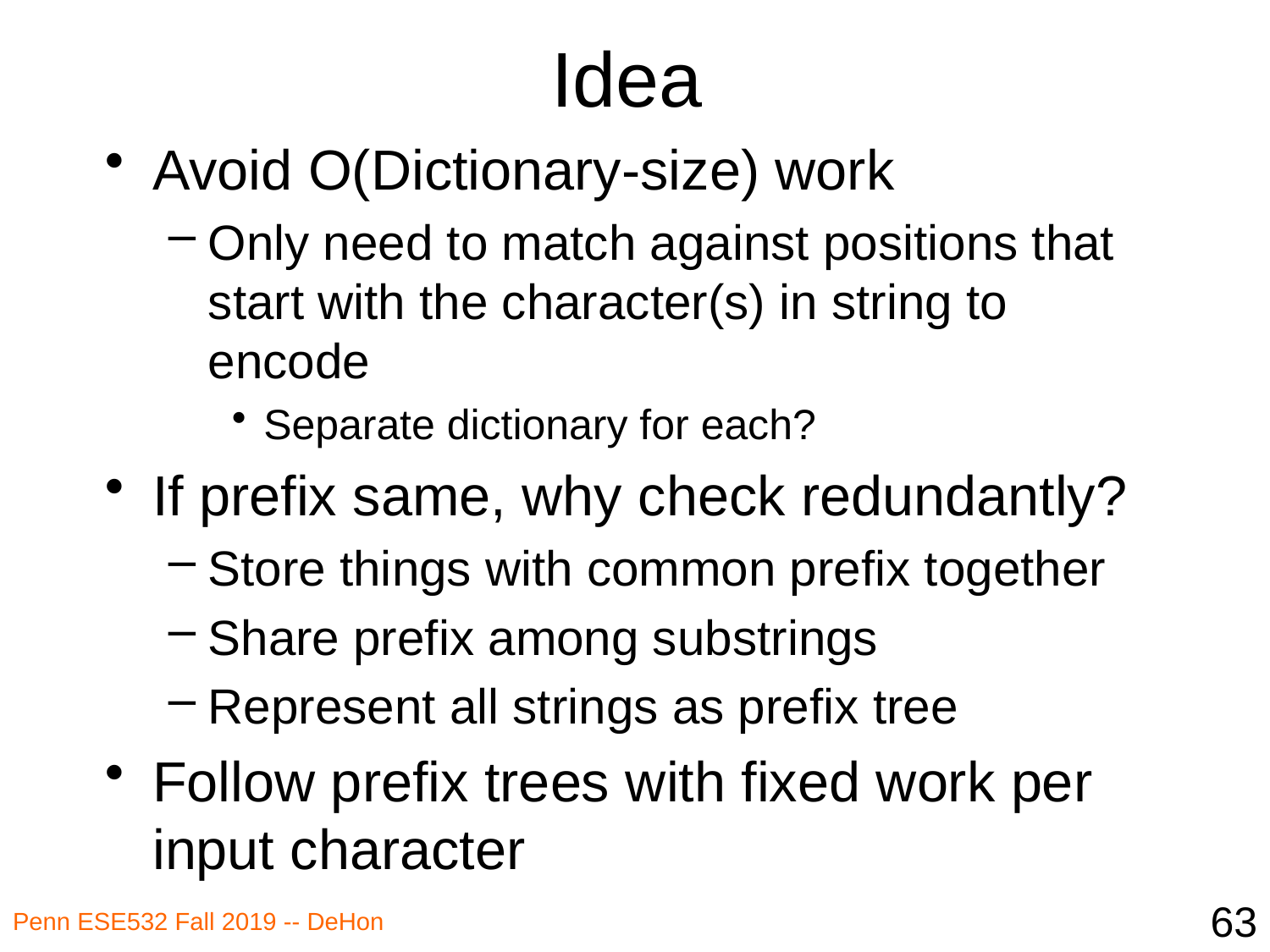

# Idea
Avoid O(Dictionary-size) work
Only need to match against positions that start with the character(s) in string to encode
Separate dictionary for each?
If prefix same, why check redundantly?
Store things with common prefix together
Share prefix among substrings
Represent all strings as prefix tree
Follow prefix trees with fixed work per input character
63
Penn ESE532 Fall 2019 -- DeHon